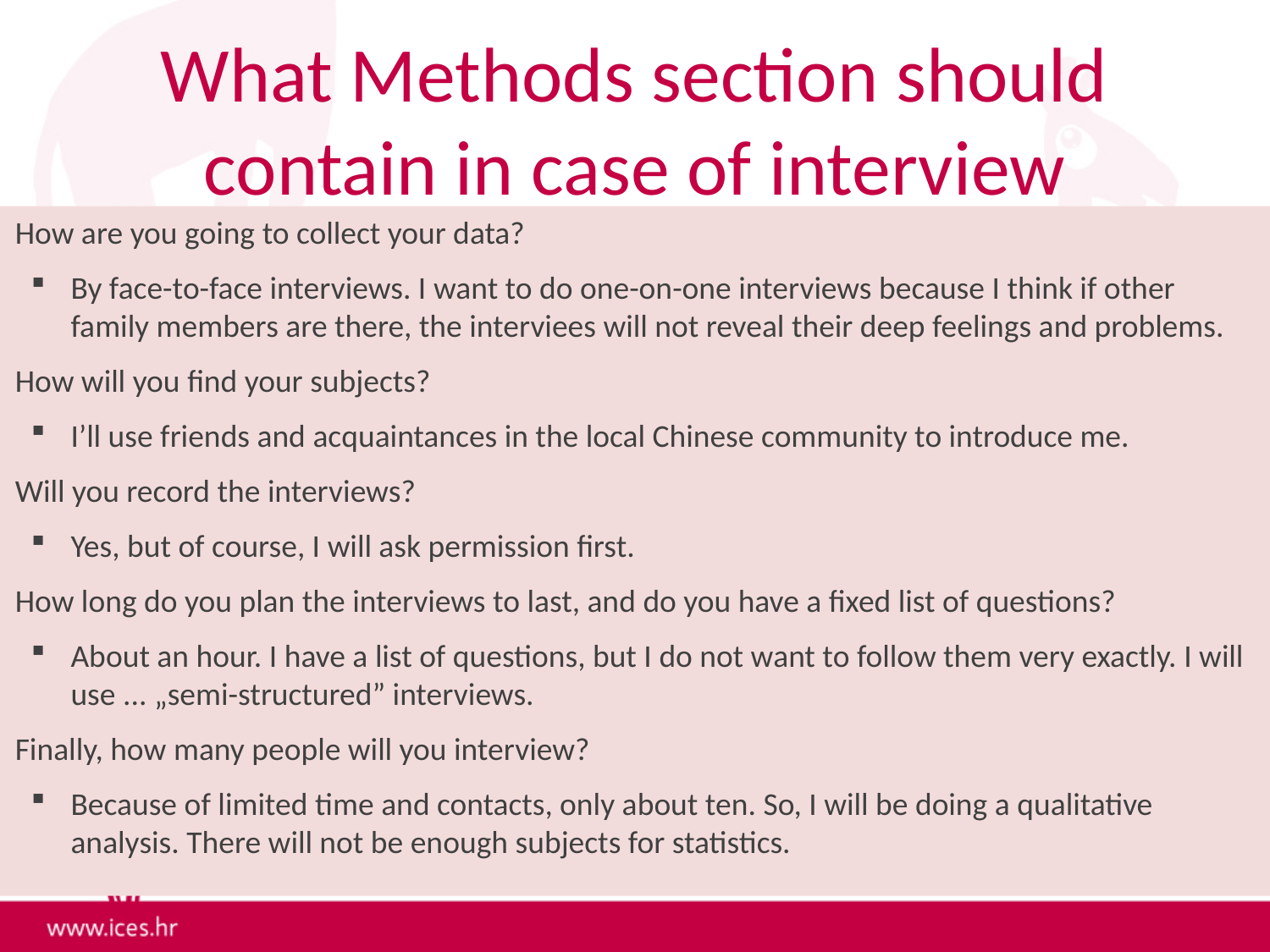

# What Methods section should contain in case of interview
How are you going to collect your data?
By face-to-face interviews. I want to do one-on-one interviews because I think if other family members are there, the interviees will not reveal their deep feelings and problems.
How will you find your subjects?
I’ll use friends and acquaintances in the local Chinese community to introduce me.
Will you record the interviews?
Yes, but of course, I will ask permission first.
How long do you plan the interviews to last, and do you have a fixed list of questions?
About an hour. I have a list of questions, but I do not want to follow them very exactly. I will use ... „semi-structured” interviews.
Finally, how many people will you interview?
Because of limited time and contacts, only about ten. So, I will be doing a qualitative analysis. There will not be enough subjects for statistics.